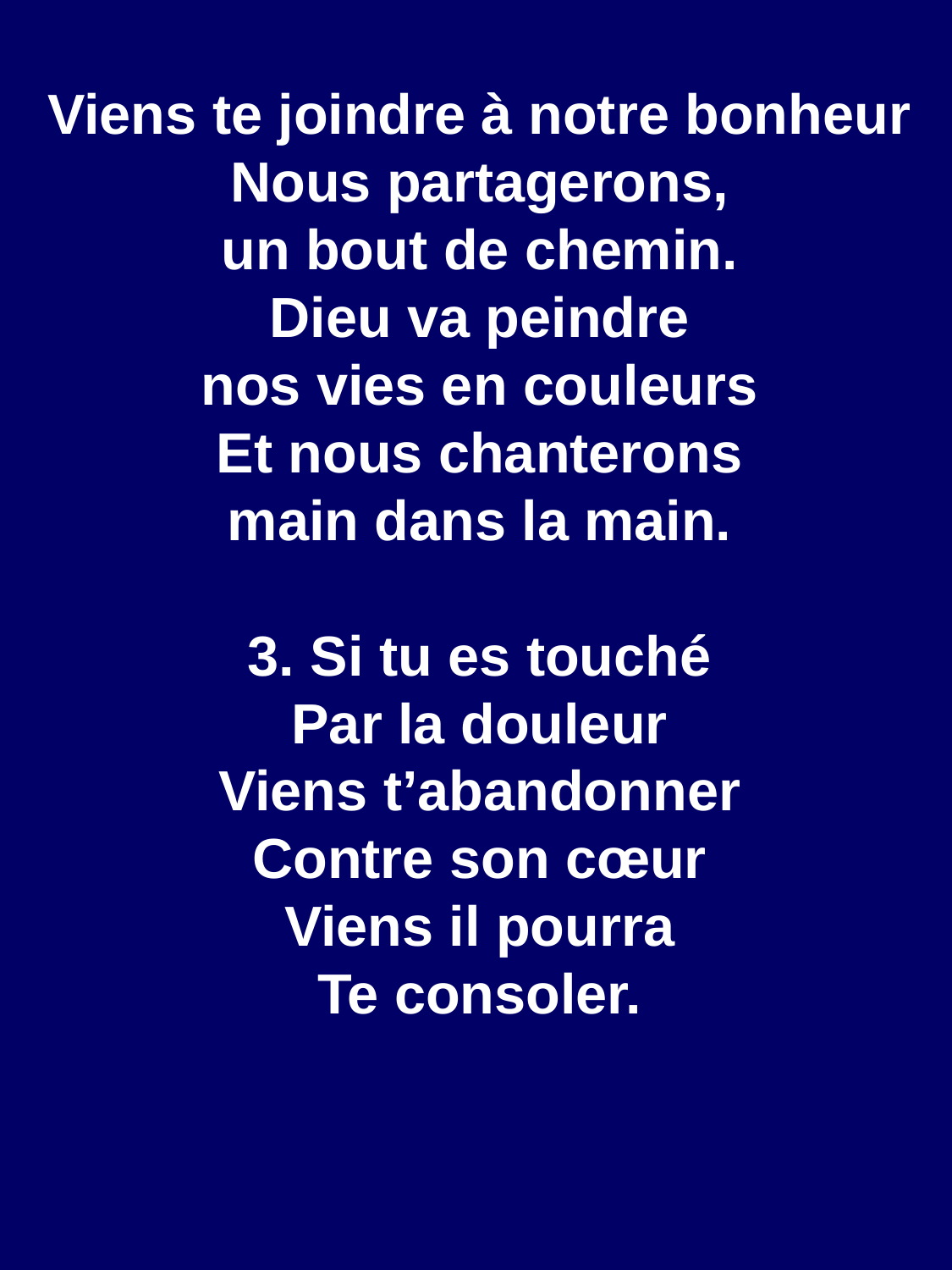

Viens te joindre à notre bonheur
Nous partagerons,
un bout de chemin.
Dieu va peindre
nos vies en couleurs
Et nous chanterons
main dans la main.

3. Si tu es touché
Par la douleur
Viens t’abandonner
Contre son cœur
Viens il pourra
Te consoler.